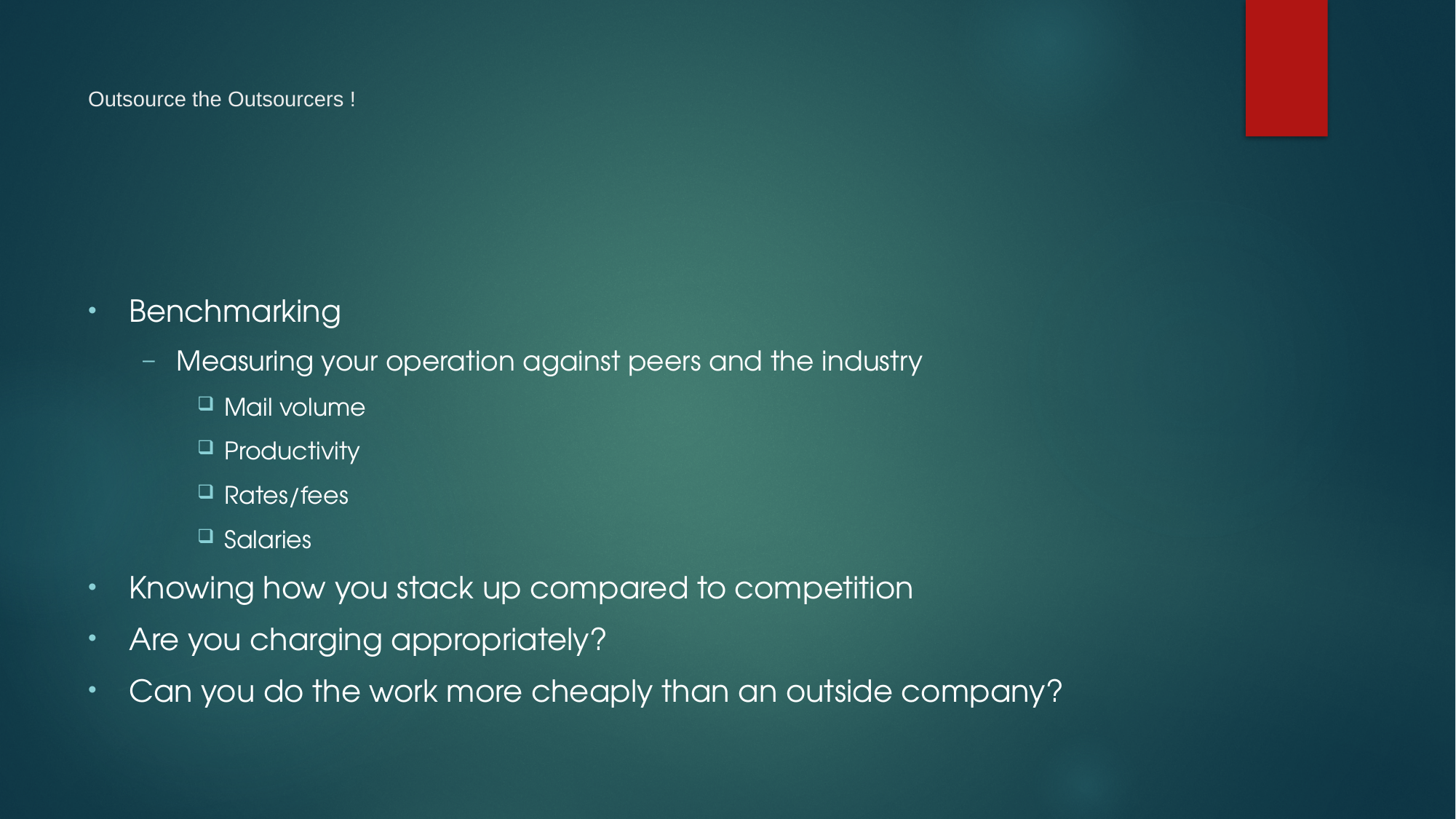

# Outsource the Outsourcers !

Benchmarking
Measuring your operation against peers and the industry
Mail volume
Productivity
Rates/fees
Salaries
Knowing how you stack up compared to competition
Are you charging appropriately?
Can you do the work more cheaply than an outside company?